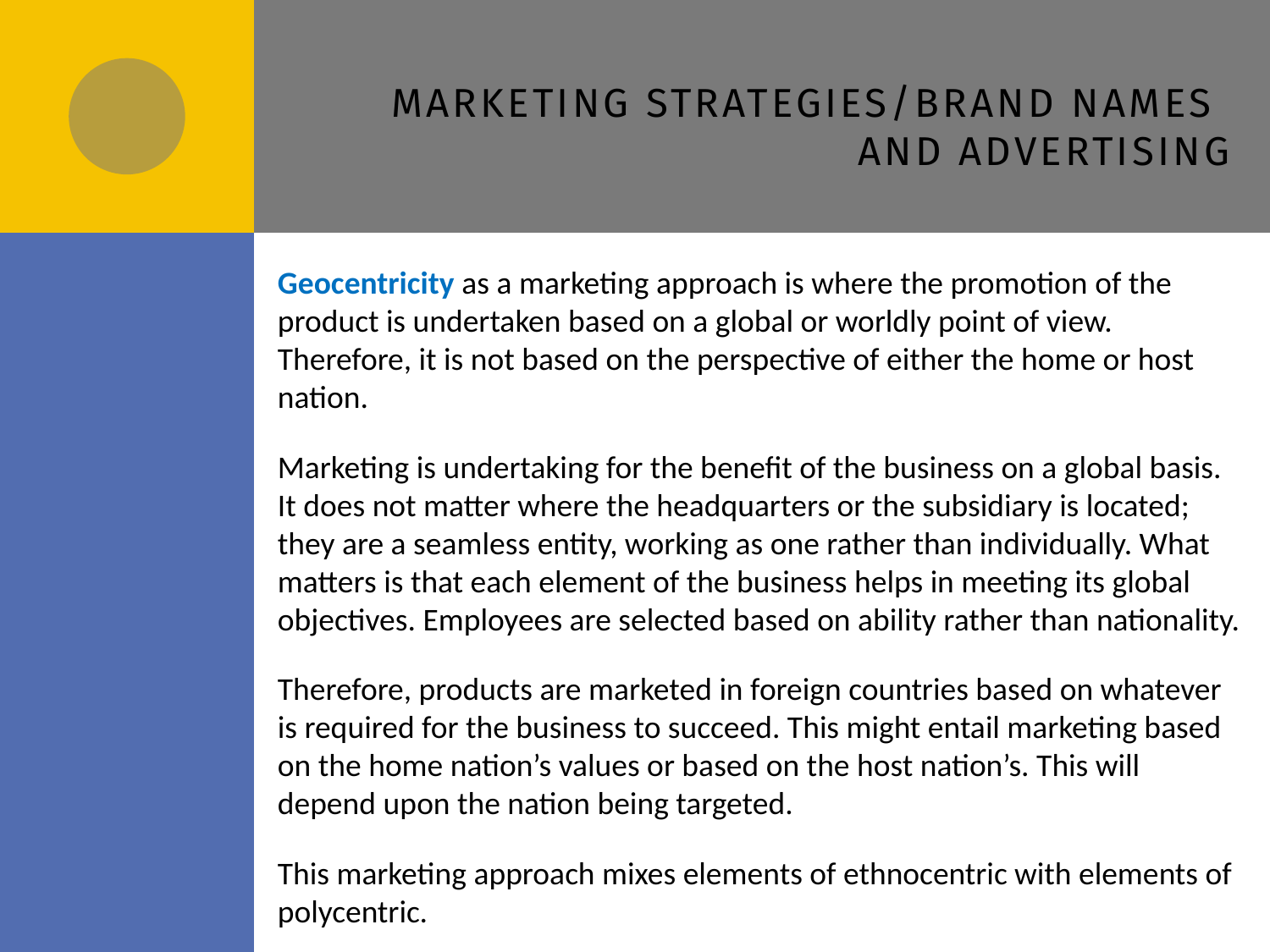

# Marketing strategies/brand names and advertising
Geocentricity as a marketing approach is where the promotion of the product is undertaken based on a global or worldly point of view. Therefore, it is not based on the perspective of either the home or host nation.
Marketing is undertaking for the benefit of the business on a global basis. It does not matter where the headquarters or the subsidiary is located; they are a seamless entity, working as one rather than individually. What matters is that each element of the business helps in meeting its global objectives. Employees are selected based on ability rather than nationality.
Therefore, products are marketed in foreign countries based on whatever is required for the business to succeed. This might entail marketing based on the home nation’s values or based on the host nation’s. This will depend upon the nation being targeted.
This marketing approach mixes elements of ethnocentric with elements of polycentric.